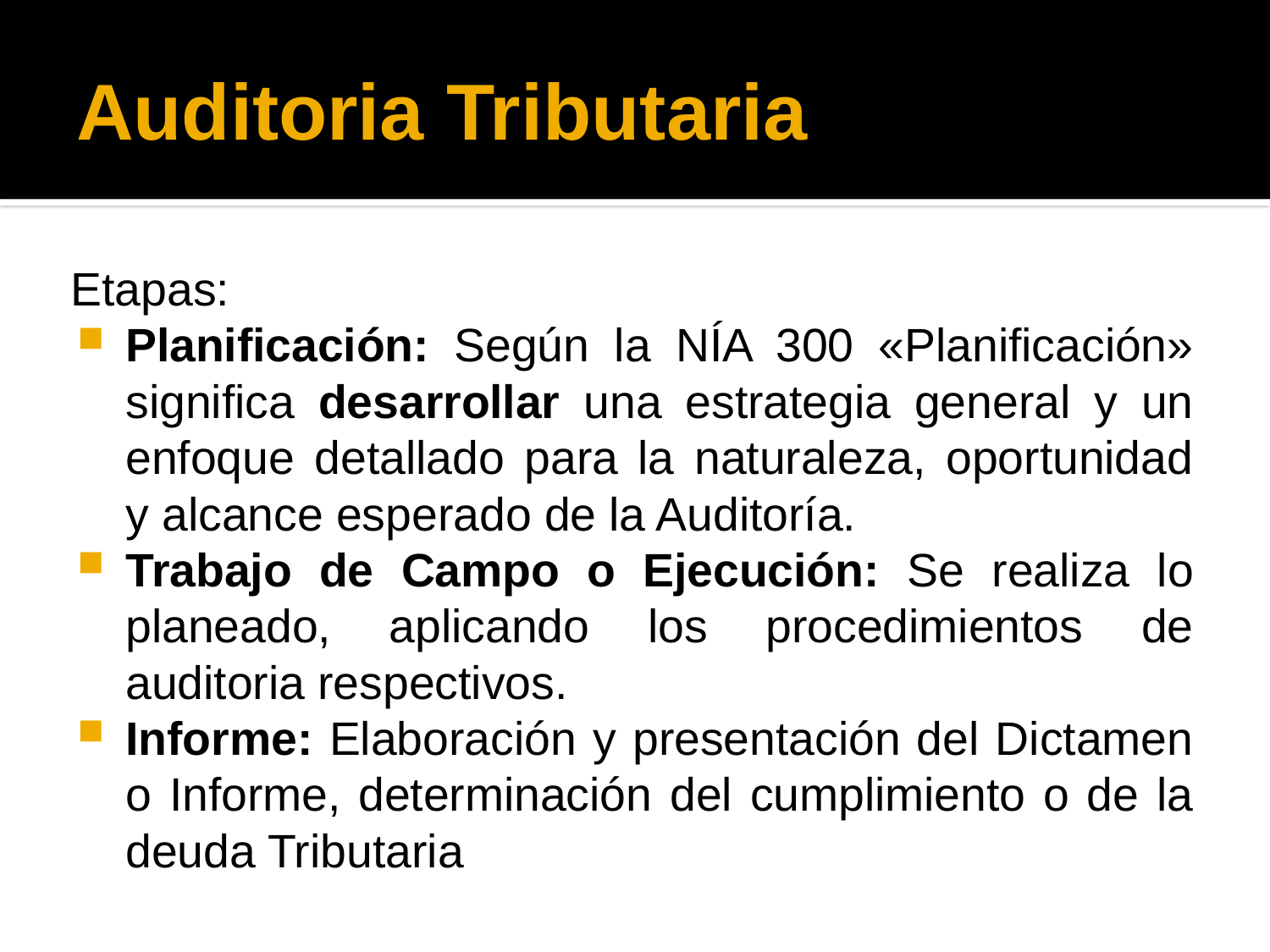

# Auditoria Tributaria
Etapas:
Planificación: Según la NÍA 300 «Planificación» significa desarrollar una estrategia general y un enfoque detallado para la naturaleza, oportunidad y alcance esperado de la Auditoría.
Trabajo de Campo o Ejecución: Se realiza lo planeado, aplicando los procedimientos de auditoria respectivos.
Informe: Elaboración y presentación del Dictamen o Informe, determinación del cumplimiento o de la deuda Tributaria